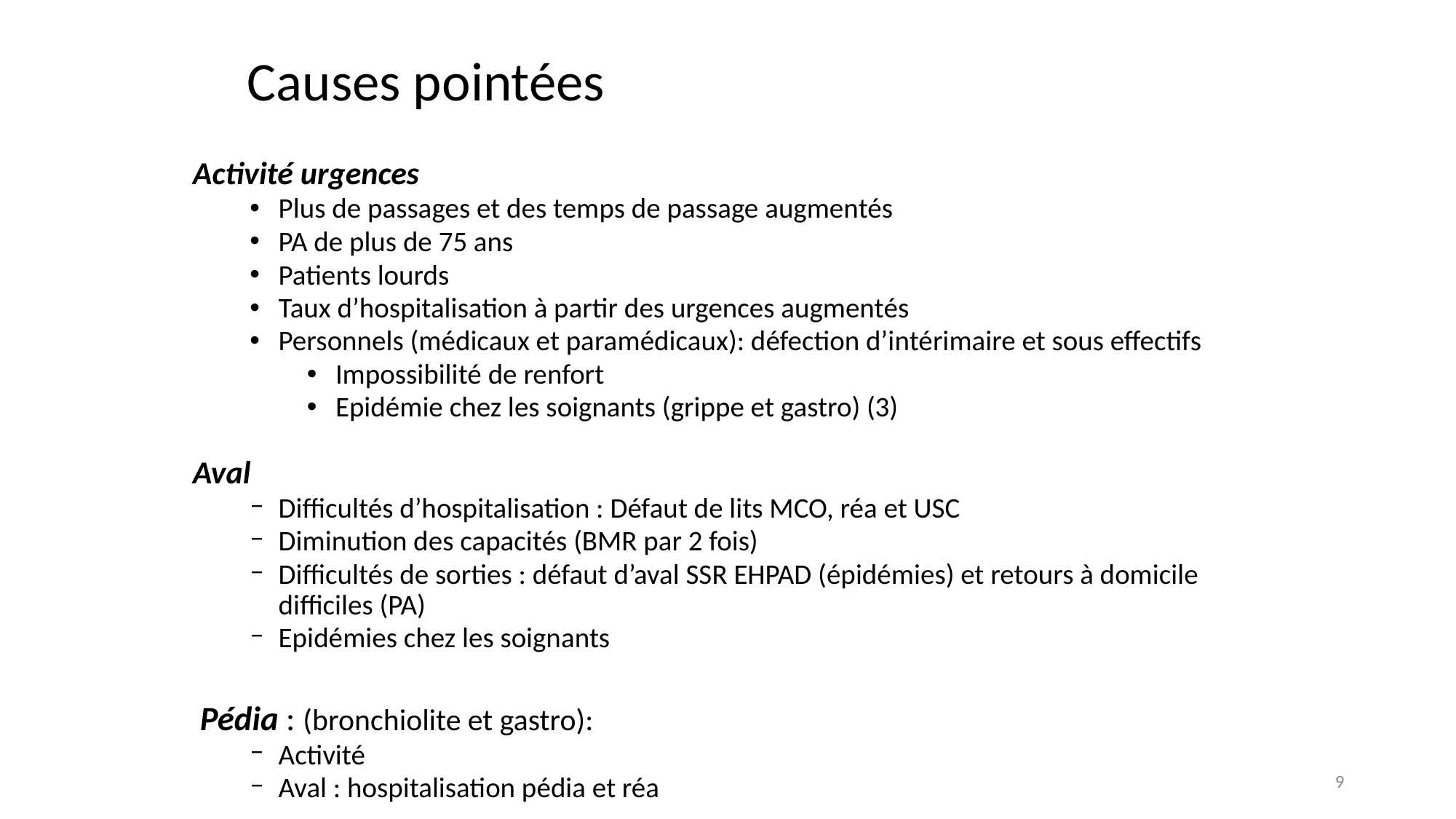

# Causes pointées
Activité urgences
Plus de passages et des temps de passage augmentés
PA de plus de 75 ans
Patients lourds
Taux d’hospitalisation à partir des urgences augmentés
Personnels (médicaux et paramédicaux): défection d’intérimaire et sous effectifs
Impossibilité de renfort
Epidémie chez les soignants (grippe et gastro) (3)

Aval
Difficultés d’hospitalisation : Défaut de lits MCO, réa et USC
Diminution des capacités (BMR par 2 fois)
Difficultés de sorties : défaut d’aval SSR EHPAD (épidémies) et retours à domicile difficiles (PA)
Epidémies chez les soignants

Pédia : (bronchiolite et gastro):
Activité
Aval : hospitalisation pédia et réa

9